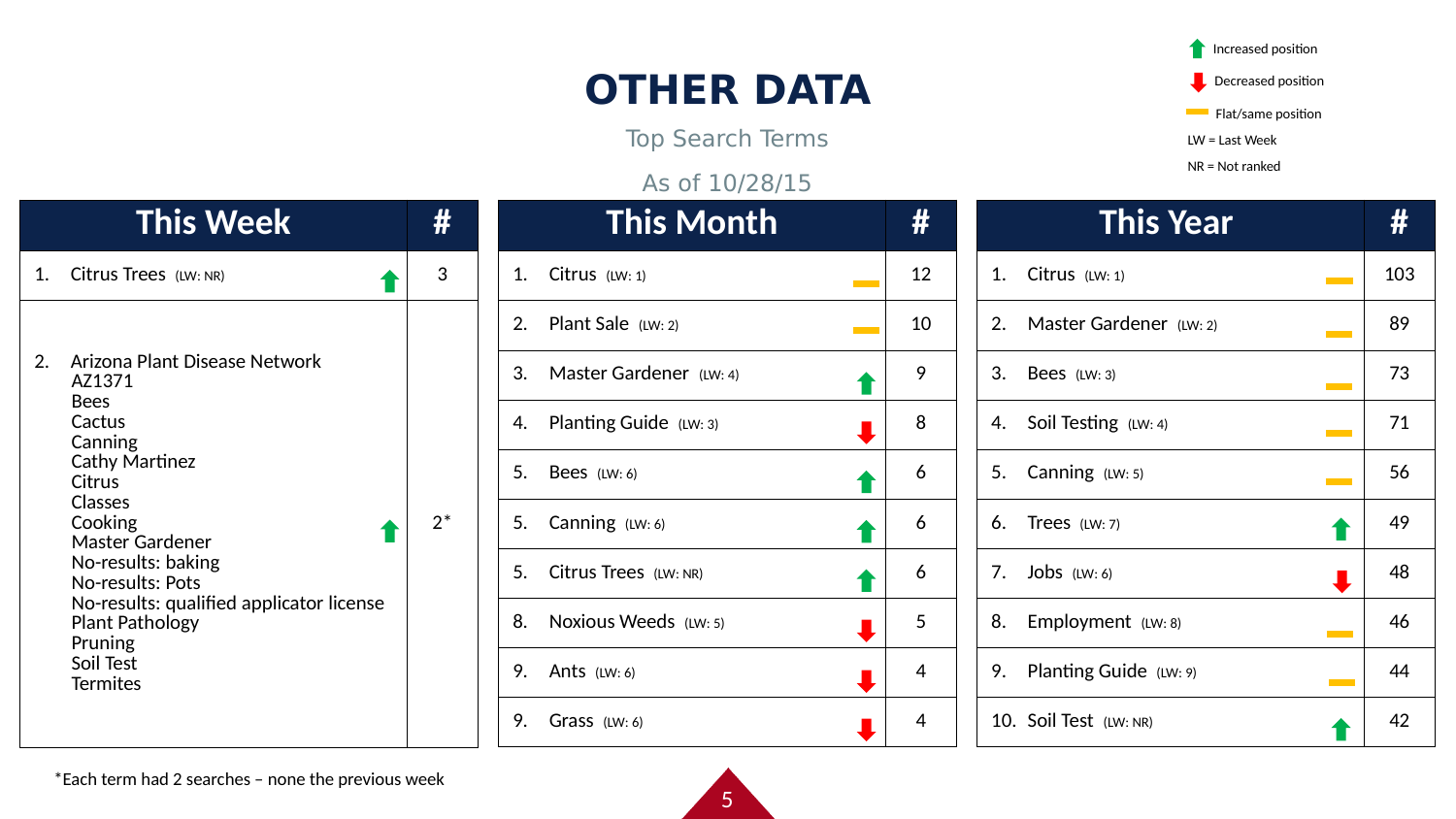

# OTHER DATA
Increased position

Decreased position

Flat/same position

LW = Last Week
NR = Not ranked
Top Search Terms
As of 10/28/15
| This Week | # |
| --- | --- |
| Citrus Trees (LW: NR) | 3 |
| Arizona Plant Disease Network AZ1371 Bees Cactus Canning Cathy Martinez Citrus Classes Cooking Master Gardener No-results: baking No-results: Pots No-results: qualified applicator license Plant Pathology Pruning Soil Test Termites | 2\* |
| This Month | # |
| --- | --- |
| Citrus (LW: 1) | 12 |
| Plant Sale (LW: 2) | 10 |
| Master Gardener (LW: 4) | 9 |
| Planting Guide (LW: 3) | 8 |
| Bees (LW: 6) | 6 |
| Canning (LW: 6) | 6 |
| Citrus Trees (LW: NR) | 6 |
| Noxious Weeds (LW: 5) | 5 |
| Ants (LW: 6) | 4 |
| Grass (LW: 6) | 4 |
| This Year | # |
| --- | --- |
| Citrus (LW: 1) | 103 |
| Master Gardener (LW: 2) | 89 |
| Bees (LW: 3) | 73 |
| Soil Testing (LW: 4) | 71 |
| Canning (LW: 5) | 56 |
| Trees (LW: 7) | 49 |
| Jobs (LW: 6) | 48 |
| Employment (LW: 8) | 46 |
| Planting Guide (LW: 9) | 44 |
| Soil Test (LW: NR) | 42 |

*Each term had 2 searches – none the previous week
5